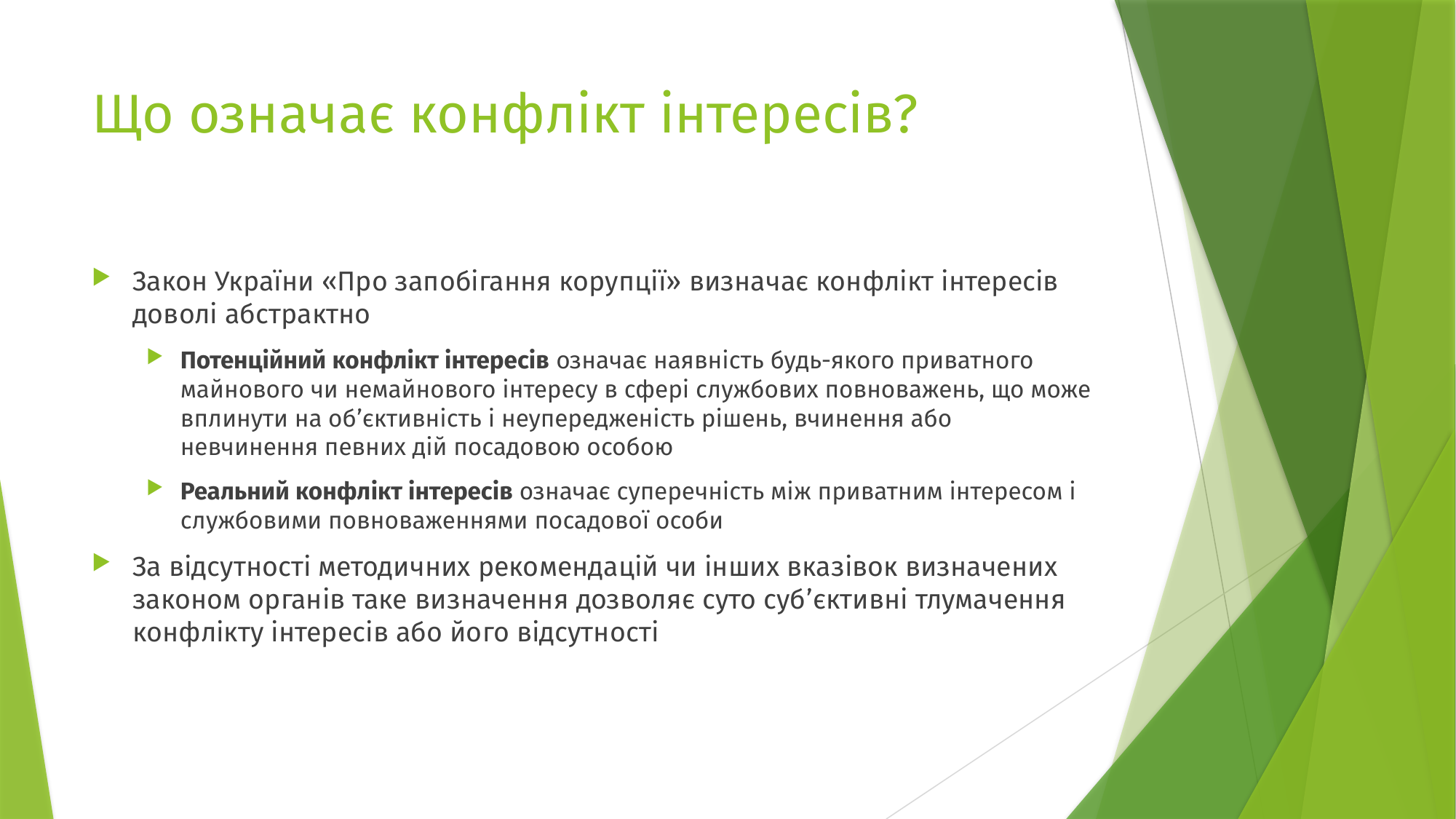

# Що означає конфлікт інтересів?
Закон України «Про запобігання корупції» визначає конфлікт інтересів доволі абстрактно
Потенційний конфлікт інтересів означає наявність будь-якого приватного майнового чи немайнового інтересу в сфері службових повноважень, що може вплинути на об’єктивність і неупередженість рішень, вчинення або невчинення певних дій посадовою особою
Реальний конфлікт інтересів означає суперечність між приватним інтересом і службовими повноваженнями посадової особи
За відсутності методичних рекомендацій чи інших вказівок визначених законом органів таке визначення дозволяє суто суб’єктивні тлумачення конфлікту інтересів або його відсутності